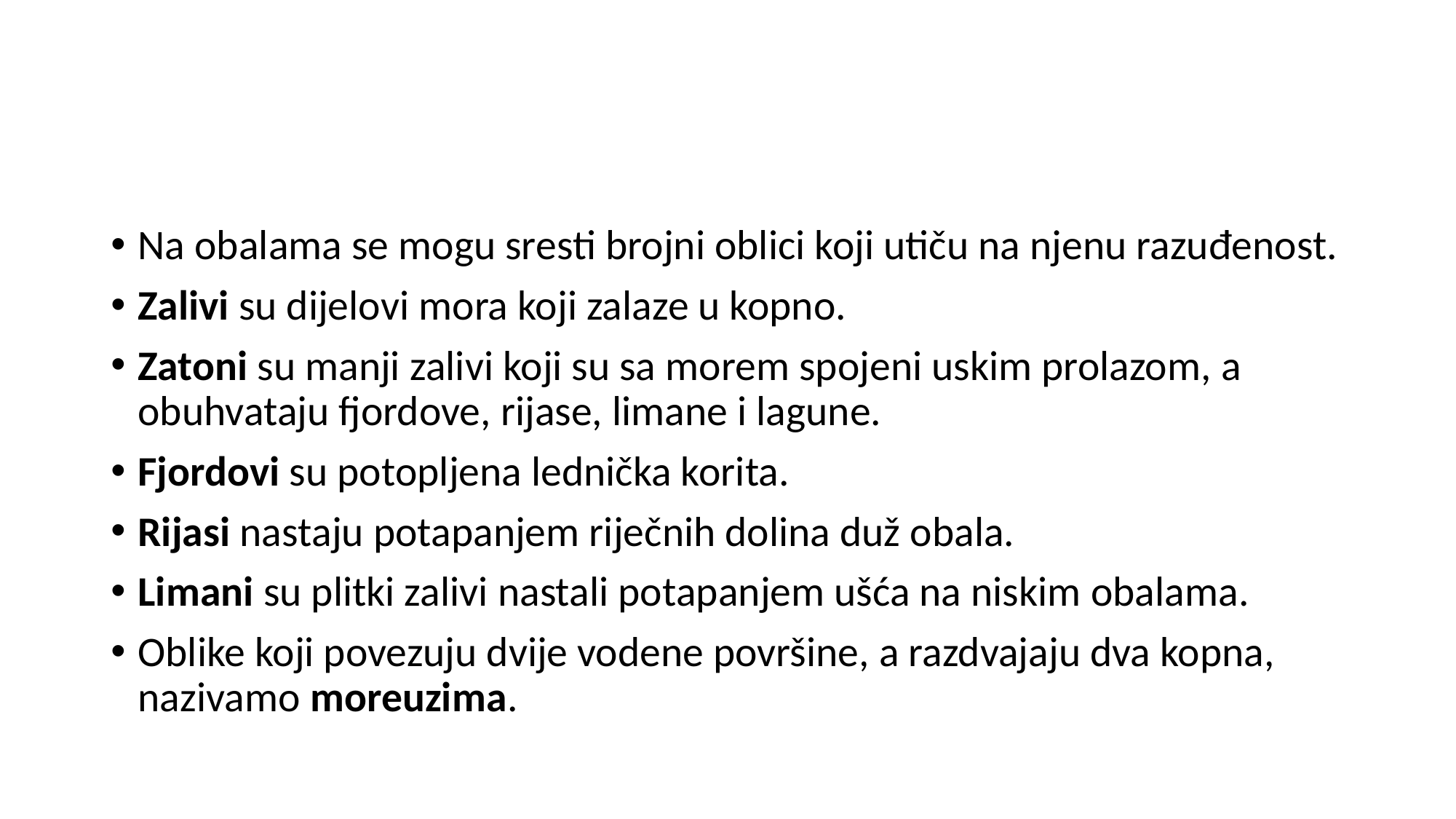

#
Na obalama se mogu sresti brojni oblici koji utiču na njenu razuđenost.
Zalivi su dijelovi mora koji zalaze u kopno.
Zatoni su manji zalivi koji su sa morem spojeni uskim prolazom, a obuhvataju fjordove, rijase, limane i lagune.
Fjordovi su potopljena lednička korita.
Rijasi nastaju potapanjem riječnih dolina duž obala.
Limani su plitki zalivi nastali potapanjem ušća na niskim obalama.
Oblike koji povezuju dvije vodene površine, a razdvajaju dva kopna, nazivamo moreuzima.